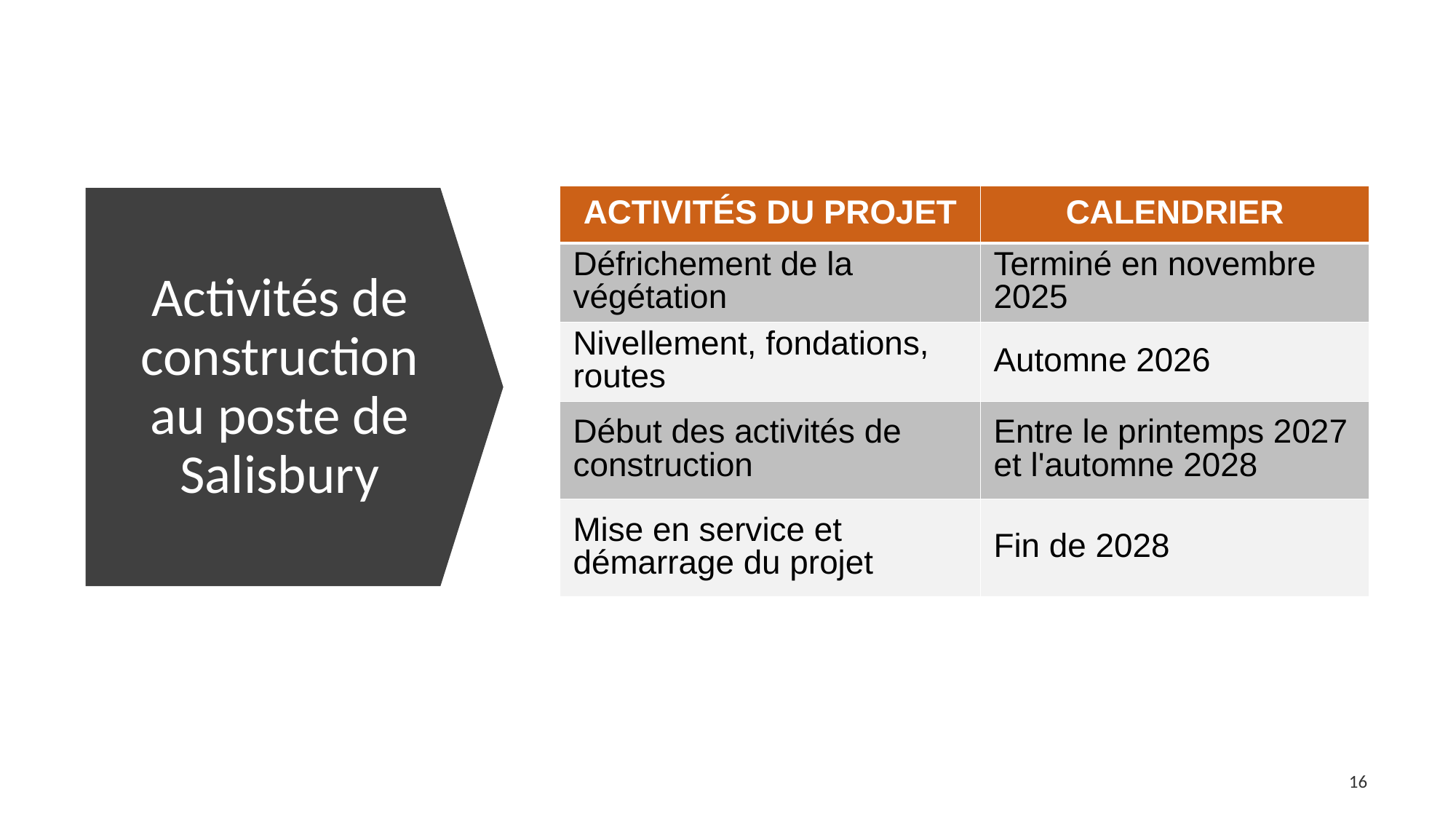

| ACTIVITÉS DU PROJET​ | CALENDRIER |
| --- | --- |
| Défrichement de la végétation | Terminé en novembre 2025 |
| Nivellement, fondations, routes | Automne 2026 |
| Début des activités de construction | Entre le printemps 2027 et l'automne 2028 |
| Mise en service et démarrage du projet | Fin de 2028 |
# Activités de construction au poste de Salisbury

16